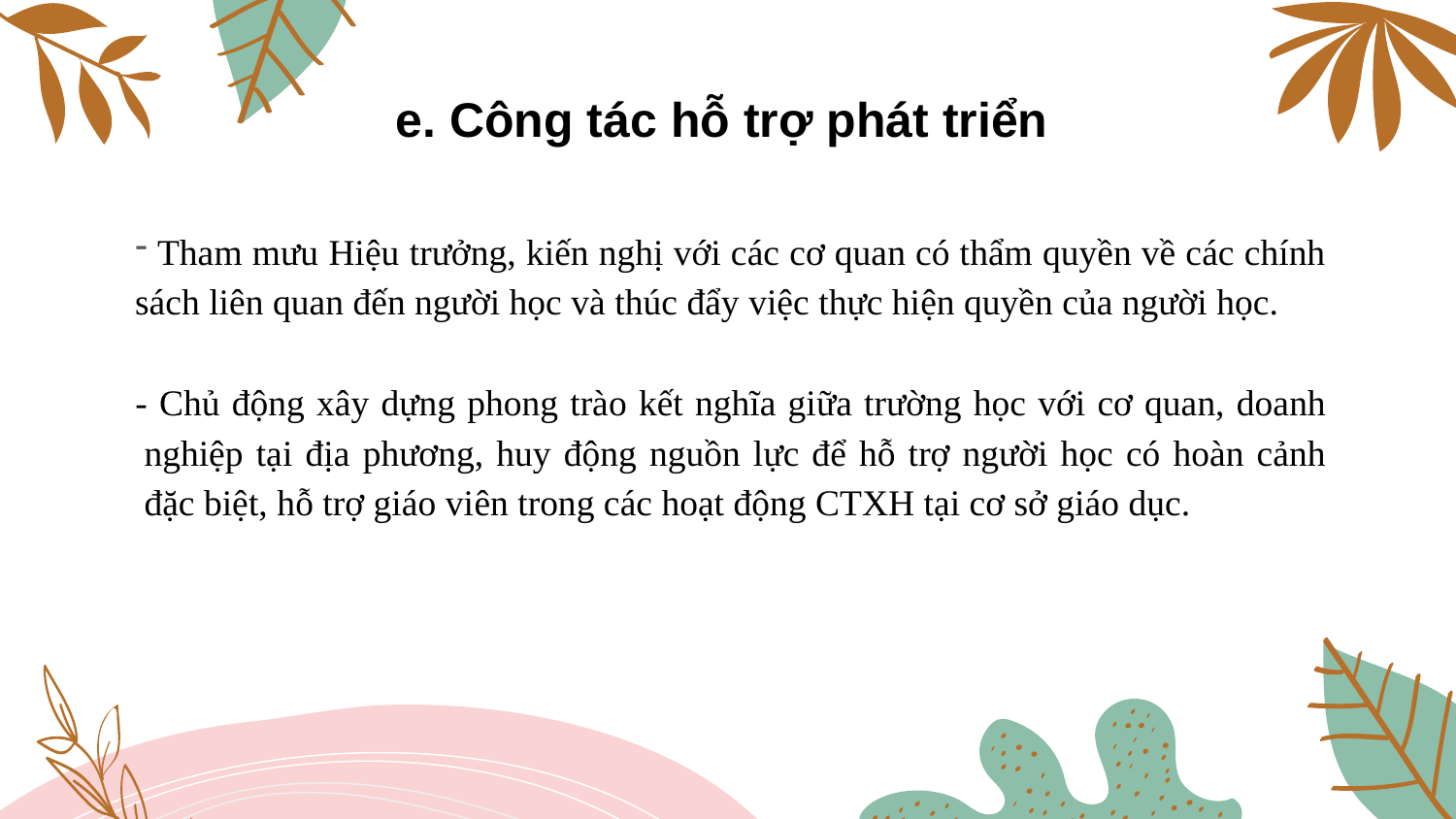

# e. Công tác hỗ trợ phát triển
 Tham mưu Hiệu trưởng, kiến nghị với các cơ quan có thẩm quyền về các chính sách liên quan đến người học và thúc đẩy việc thực hiện quyền của người học.

- Chủ động xây dựng phong trào kết nghĩa giữa trường học với cơ quan, doanh nghiệp tại địa phương, huy động nguồn lực để hỗ trợ người học có hoàn cảnh đặc biệt, hỗ trợ giáo viên trong các hoạt động CTXH tại cơ sở giáo dục.